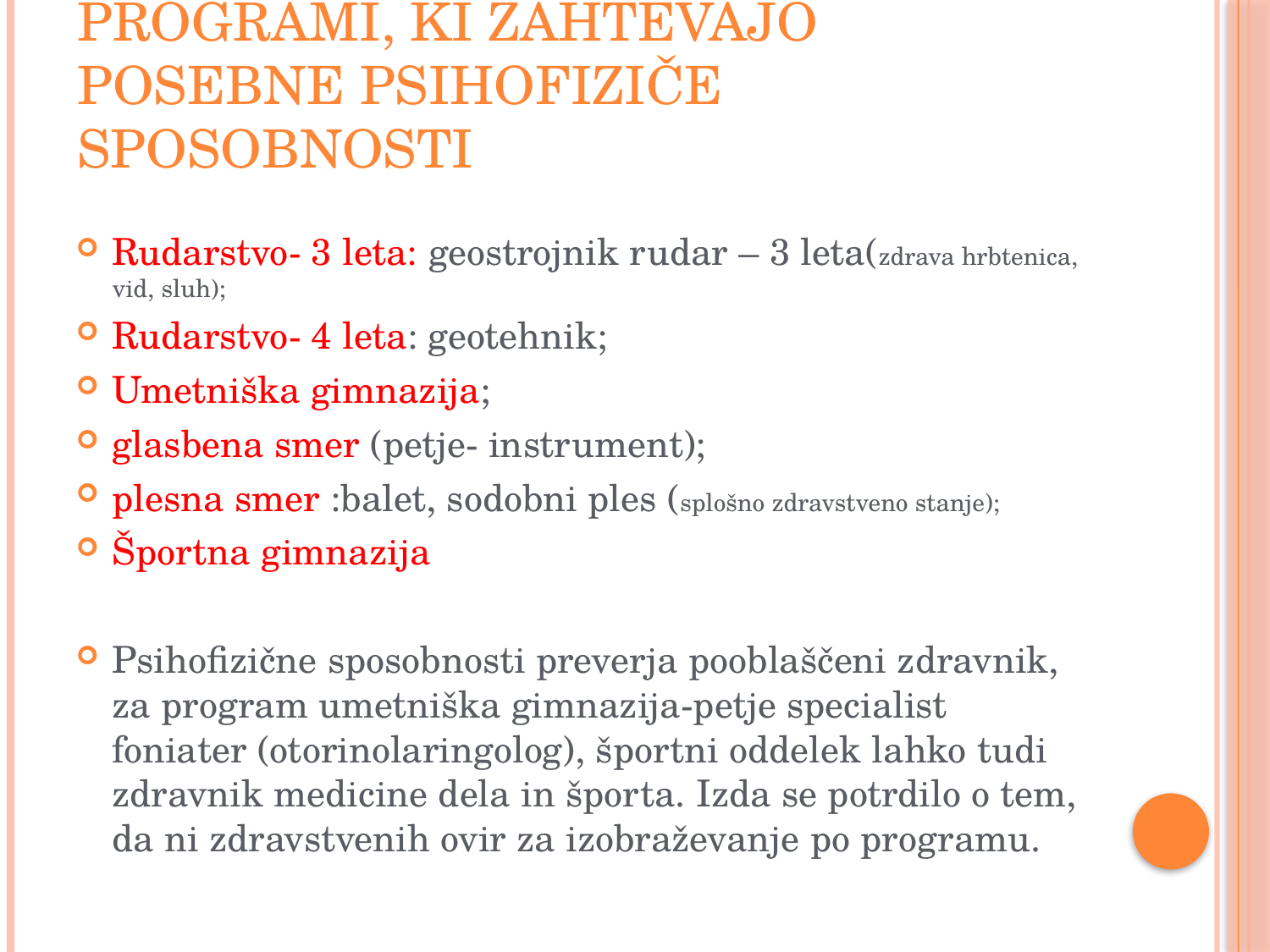

# programi, ki zahtevajo posebne psihofiziče sposobnosti
Rudarstvo- 3 leta: geostrojnik rudar – 3 leta(zdrava hrbtenica, vid, sluh);
Rudarstvo- 4 leta: geotehnik;
Umetniška gimnazija;
glasbena smer (petje- instrument);
plesna smer :balet, sodobni ples (splošno zdravstveno stanje);
Športna gimnazija

Psihofizične sposobnosti preverja pooblaščeni zdravnik, za program umetniška gimnazija-petje specialist foniater (otorinolaringolog), športni oddelek lahko tudi zdravnik medicine dela in športa. Izda se potrdilo o tem, da ni zdravstvenih ovir za izobraževanje po programu.